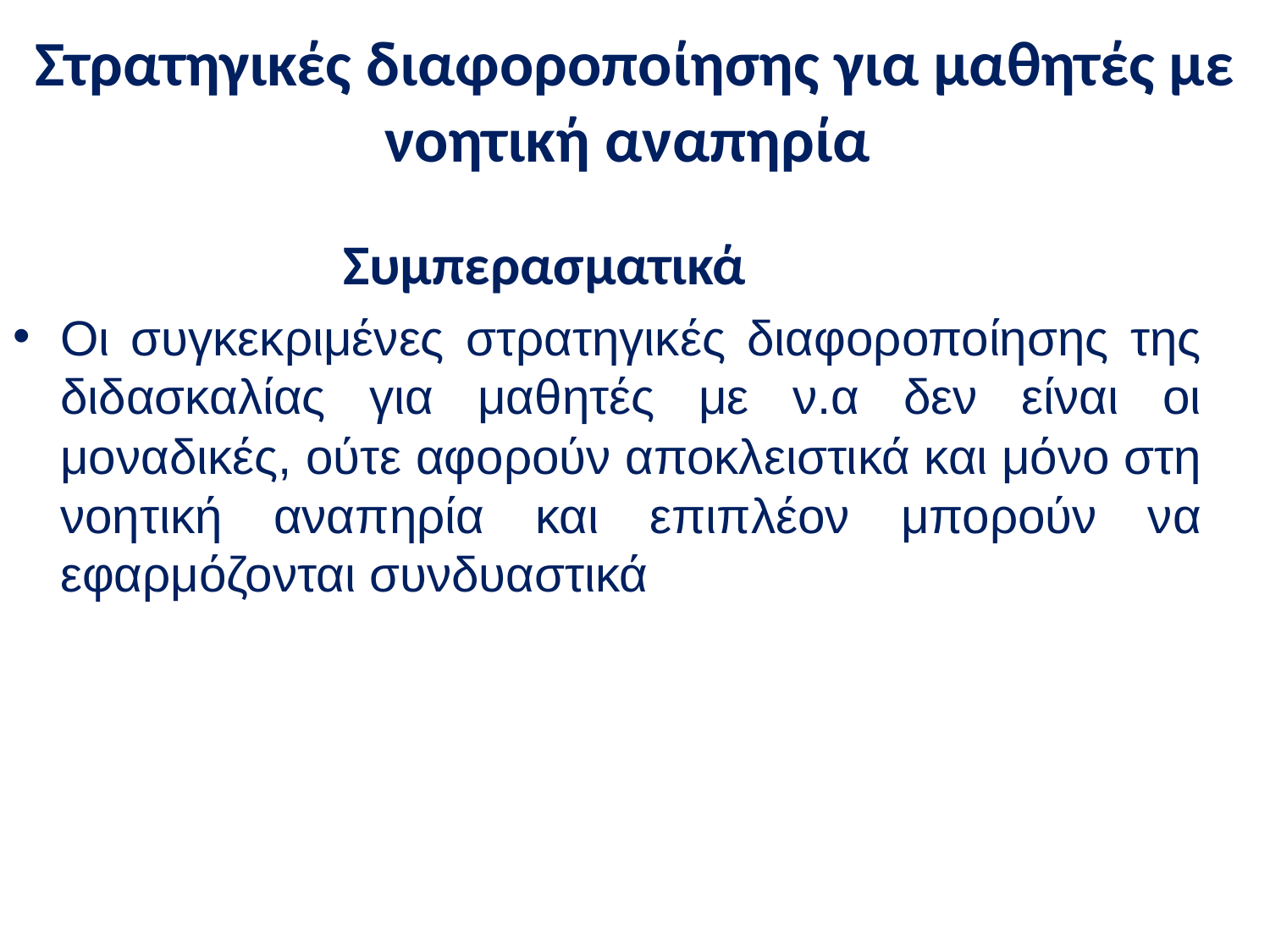

# Στρατηγικές διαφοροποίησης για μαθητές με νοητική αναπηρία
                          Συμπερασματικά
Οι συγκεκριμένες στρατηγικές διαφοροποίησης της διδασκαλίας για μαθητές με ν.α δεν είναι οι μοναδικές, ούτε αφορούν αποκλειστικά και μόνο στη νοητική αναπηρία και επιπλέον μπορούν να εφαρμόζονται συνδυαστικά